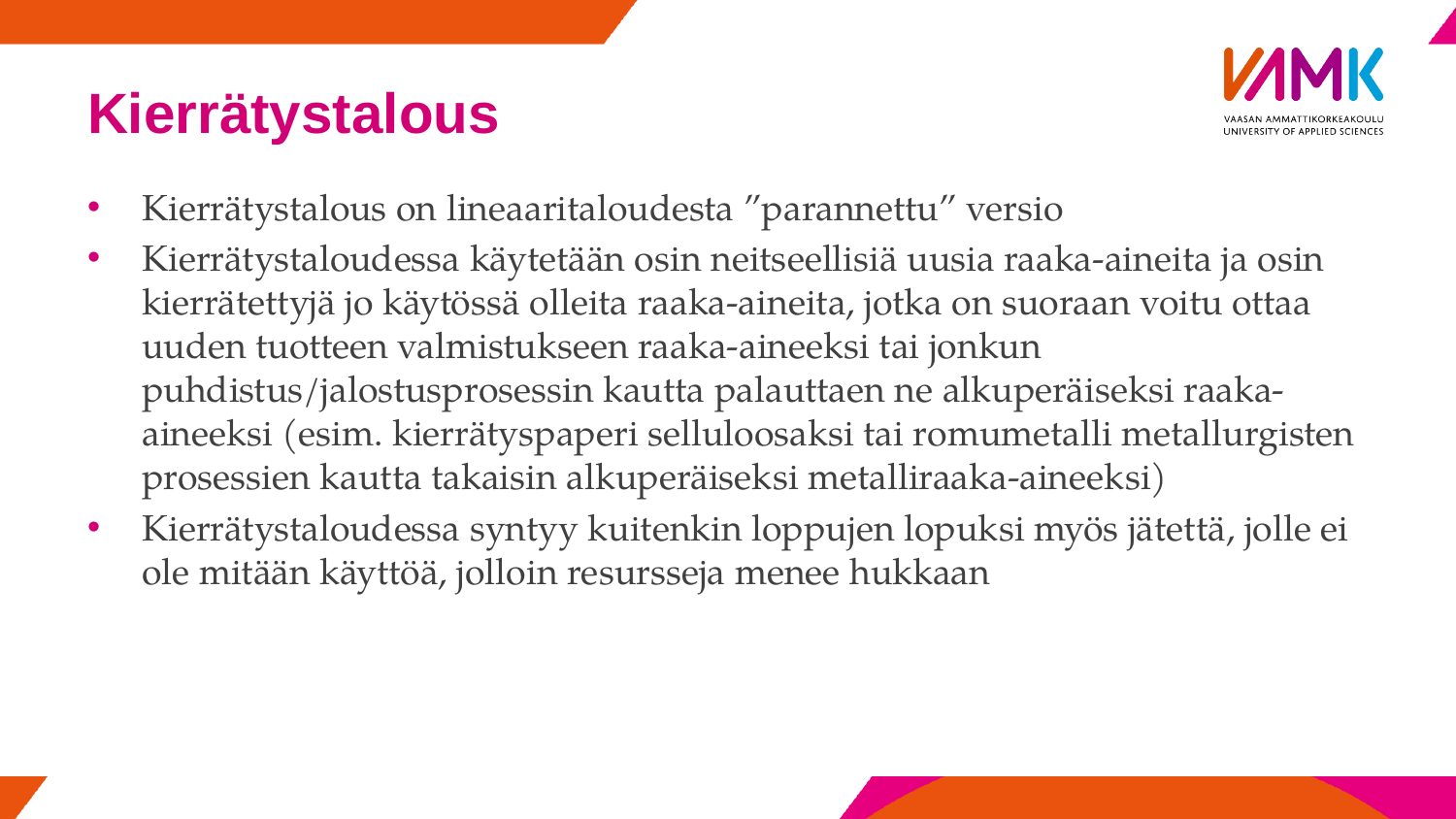

# Kierrätystalous
Kierrätystalous on lineaaritaloudesta ”parannettu” versio
Kierrätystaloudessa käytetään osin neitseellisiä uusia raaka-aineita ja osin kierrätettyjä jo käytössä olleita raaka-aineita, jotka on suoraan voitu ottaa uuden tuotteen valmistukseen raaka-aineeksi tai jonkun puhdistus/jalostusprosessin kautta palauttaen ne alkuperäiseksi raaka-aineeksi (esim. kierrätyspaperi selluloosaksi tai romumetalli metallurgisten prosessien kautta takaisin alkuperäiseksi metalliraaka-aineeksi)
Kierrätystaloudessa syntyy kuitenkin loppujen lopuksi myös jätettä, jolle ei ole mitään käyttöä, jolloin resursseja menee hukkaan